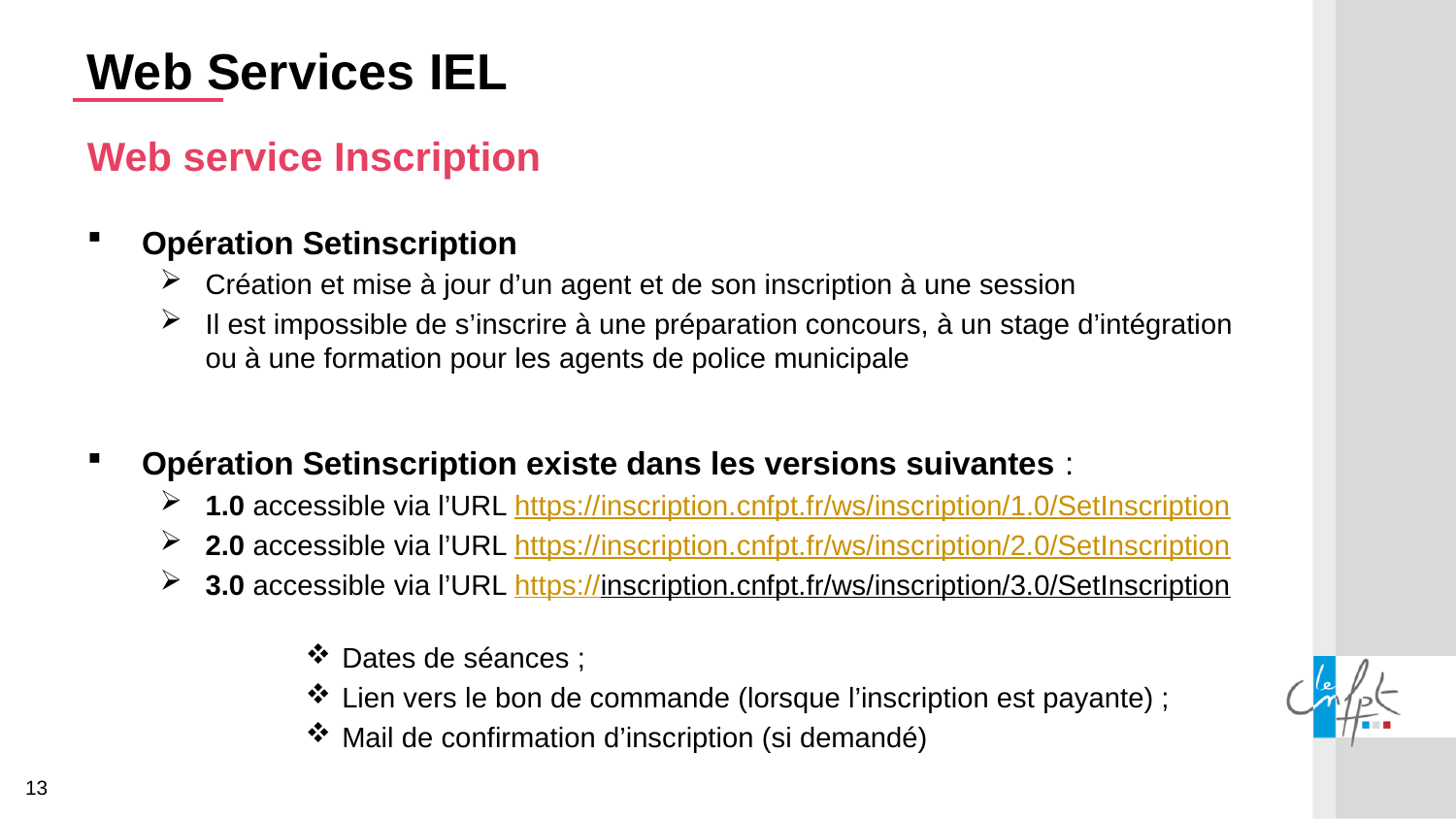

Web Services IEL
Web service Inscription

Opération Setinscription
Création et mise à jour d’un agent et de son inscription à une session
Il est impossible de s’inscrire à une préparation concours, à un stage d’intégration ou à une formation pour les agents de police municipale

Opération Setinscription existe dans les versions suivantes :
1.0 accessible via l’URL https://inscription.cnfpt.fr/ws/inscription/1.0/SetInscription
2.0 accessible via l’URL https://inscription.cnfpt.fr/ws/inscription/2.0/SetInscription
3.0 accessible via l’URL https://inscription.cnfpt.fr/ws/inscription/3.0/SetInscription
Dates de séances ;
Lien vers le bon de commande (lorsque l’inscription est payante) ;
Mail de confirmation d’inscription (si demandé)